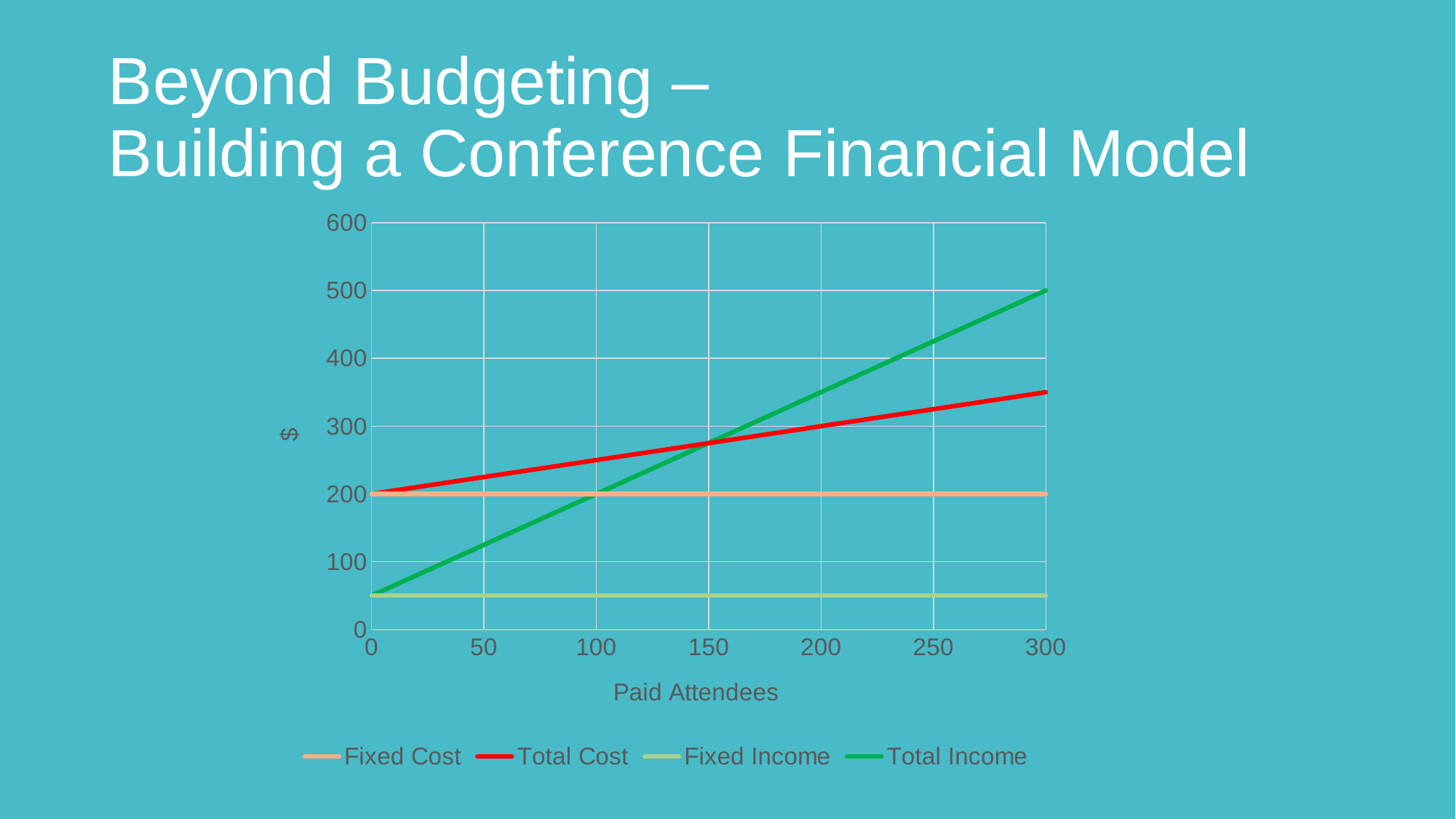

# Beyond Budgeting – Building a Conference Financial Model

### Chart

| Category | Fixed Cost | Total Cost | Fixed Income | Total Income |
|---|---|---|---|---|